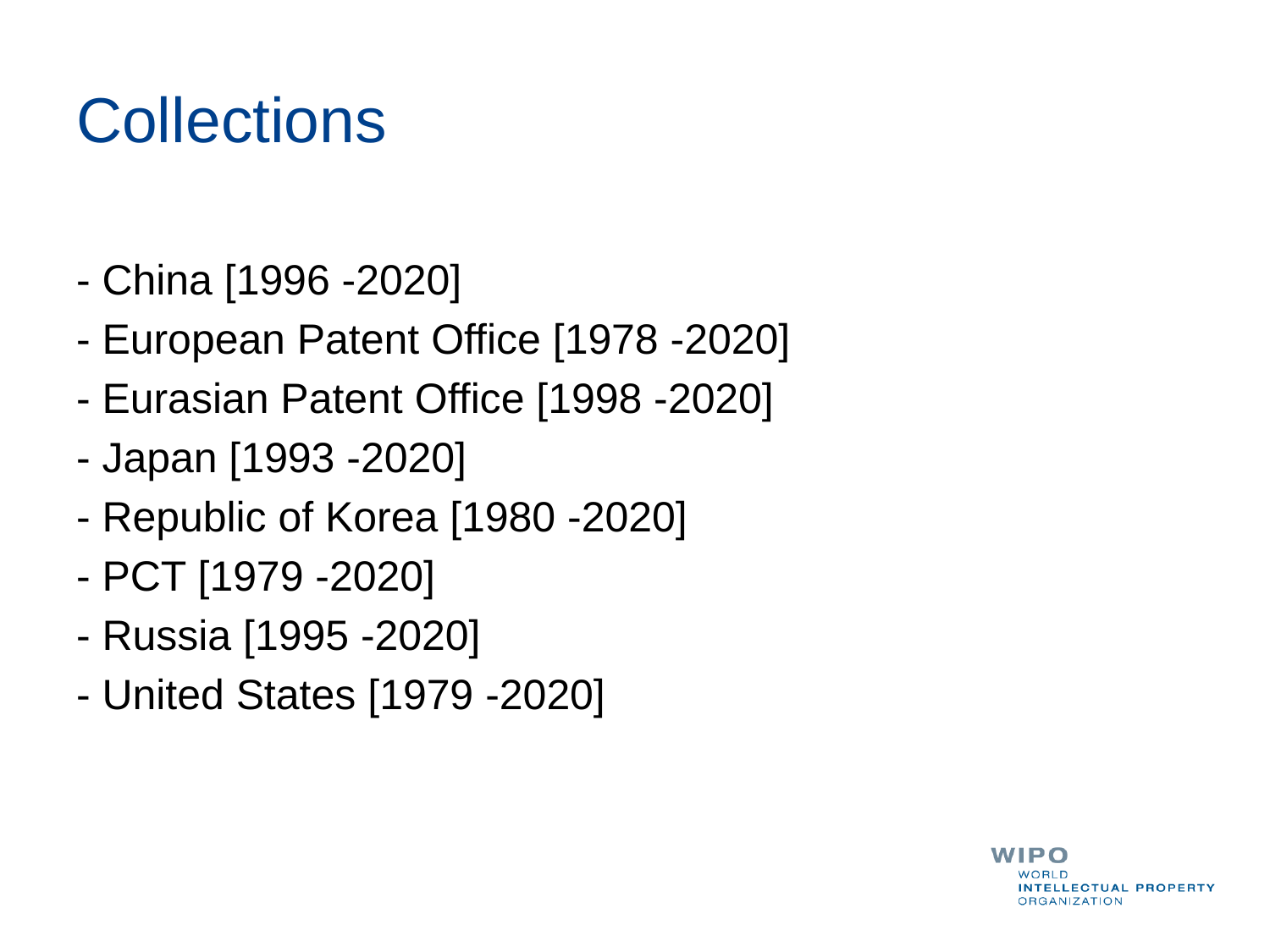

# Collections
- China [1996 -2020]
- European Patent Office [1978 -2020]
- Eurasian Patent Office [1998 -2020]
- Japan [1993 -2020]
- Republic of Korea [1980 -2020]
- PCT [1979 -2020]
- Russia [1995 -2020]
- United States [1979 -2020]